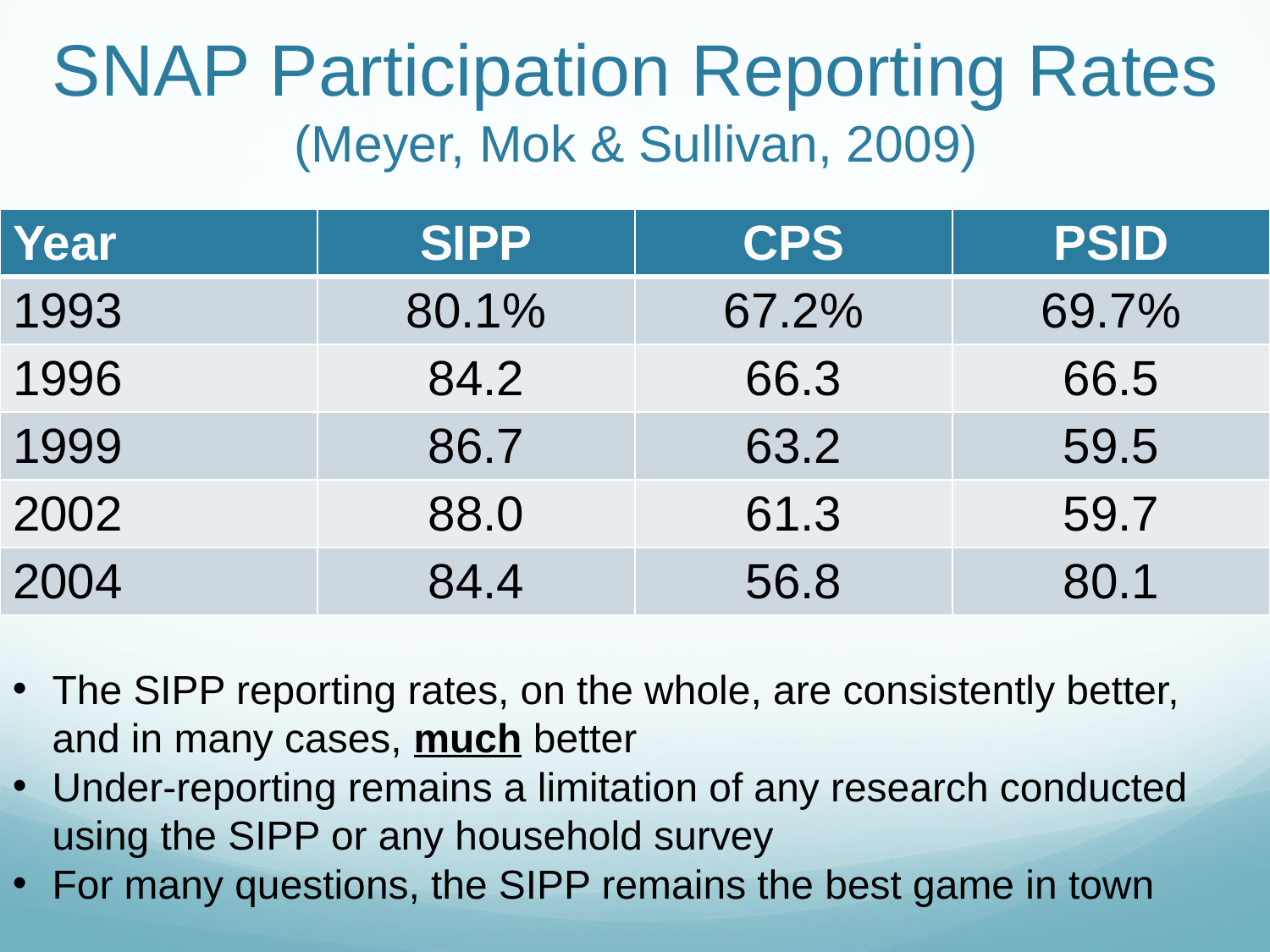

# SNAP Participation Reporting Rates (Meyer, Mok & Sullivan, 2009)
| Year | SIPP | CPS | PSID |
| --- | --- | --- | --- |
| 1993 | 80.1% | 67.2% | 69.7% |
| 1996 | 84.2 | 66.3 | 66.5 |
| 1999 | 86.7 | 63.2 | 59.5 |
| 2002 | 88.0 | 61.3 | 59.7 |
| 2004 | 84.4 | 56.8 | 80.1 |
The SIPP reporting rates, on the whole, are consistently better, and in many cases, much better
Under-reporting remains a limitation of any research conducted using the SIPP or any household survey
For many questions, the SIPP remains the best game in town